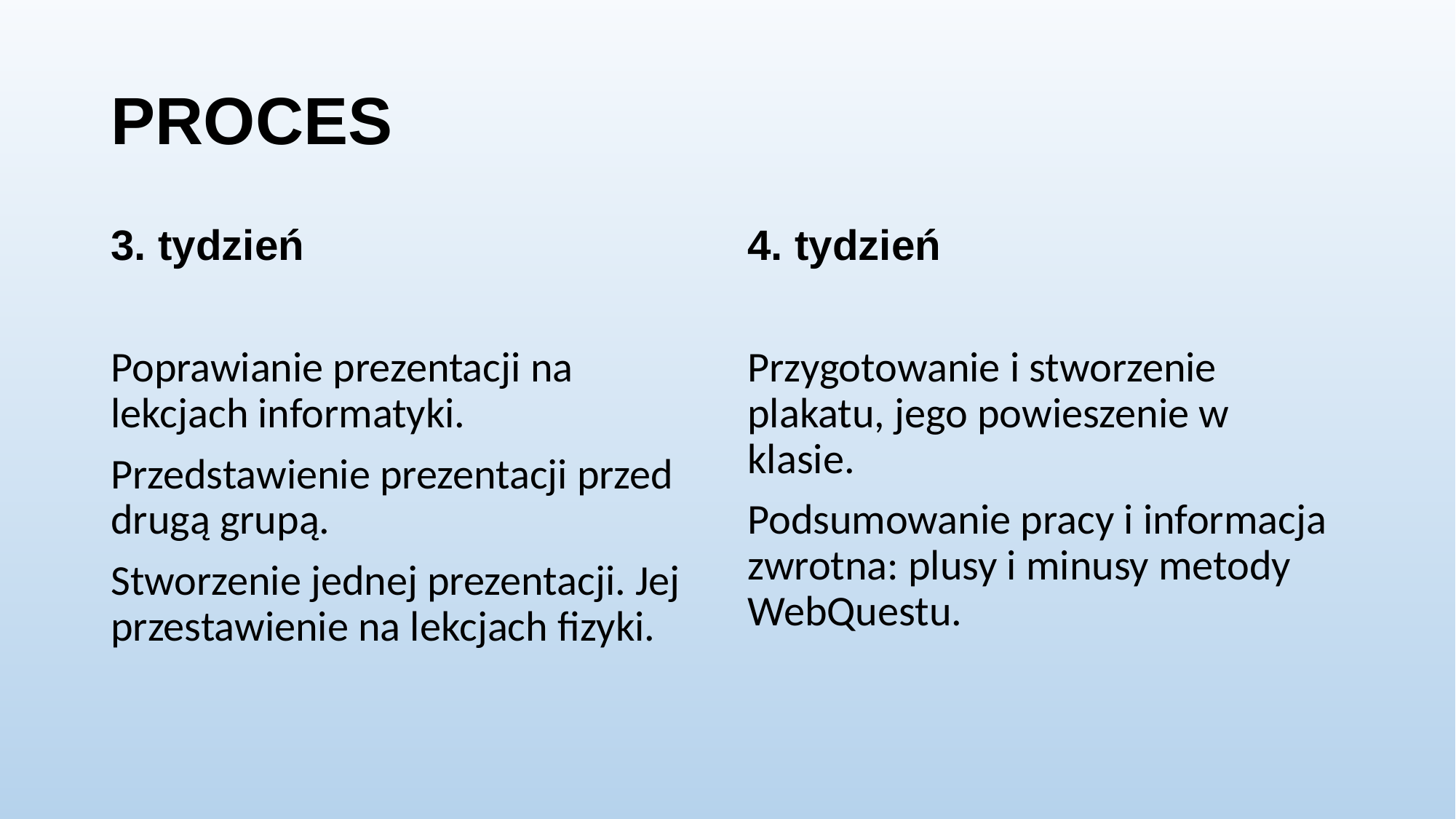

# PROCES
3. tydzień

Poprawianie prezentacji na lekcjach informatyki.
Przedstawienie prezentacji przed drugą grupą.
Stworzenie jednej prezentacji. Jej przestawienie na lekcjach fizyki.

4. tydzień

Przygotowanie i stworzenie plakatu, jego powieszenie w klasie.
Podsumowanie pracy i informacja zwrotna: plusy i minusy metody WebQuestu.